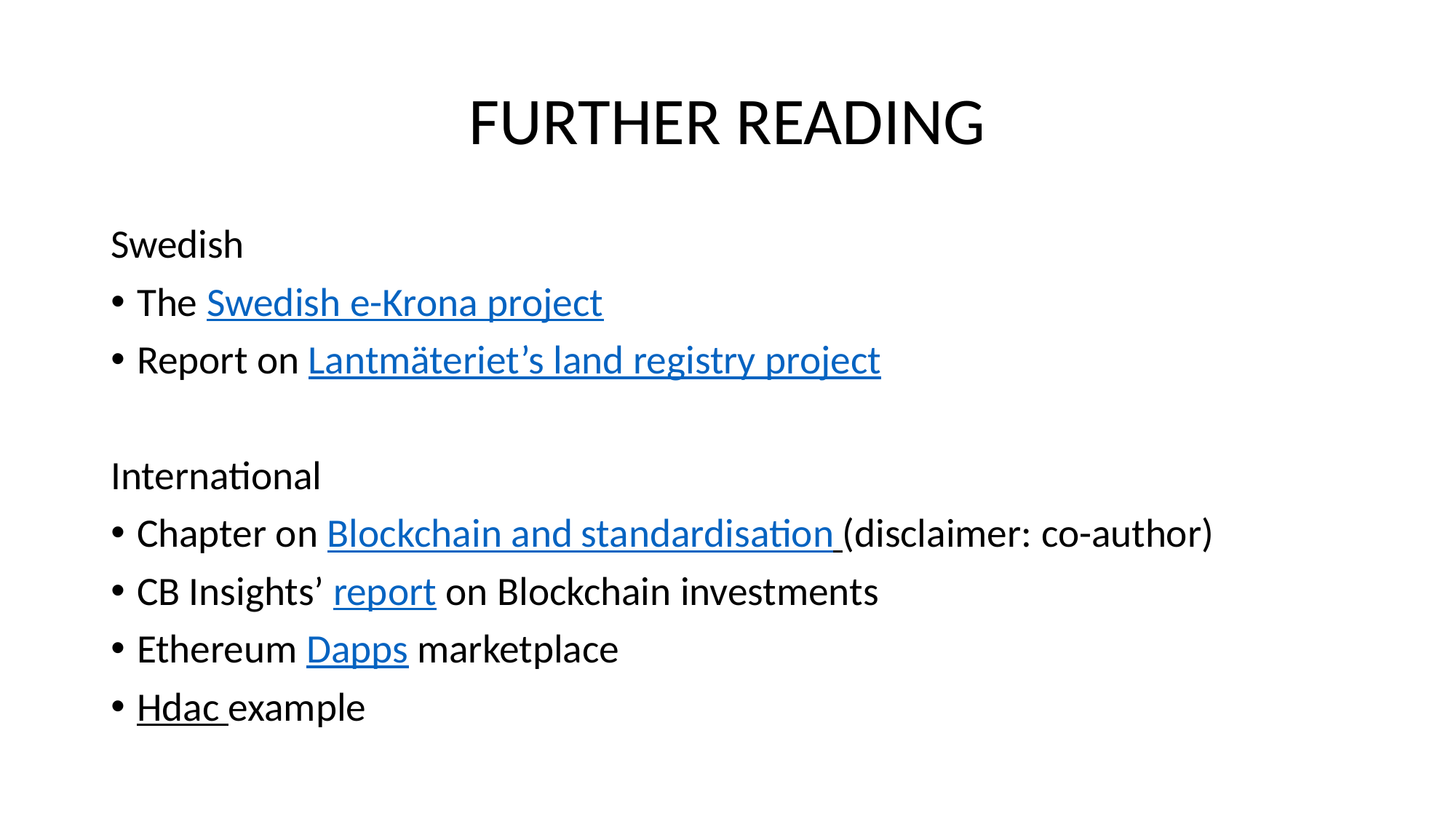

# FURTHER READING
Swedish
The Swedish e-Krona project
Report on Lantmäteriet’s land registry project

International
Chapter on Blockchain and standardisation (disclaimer: co-author)
CB Insights’ report on Blockchain investments
Ethereum Dapps marketplace
Hdac example